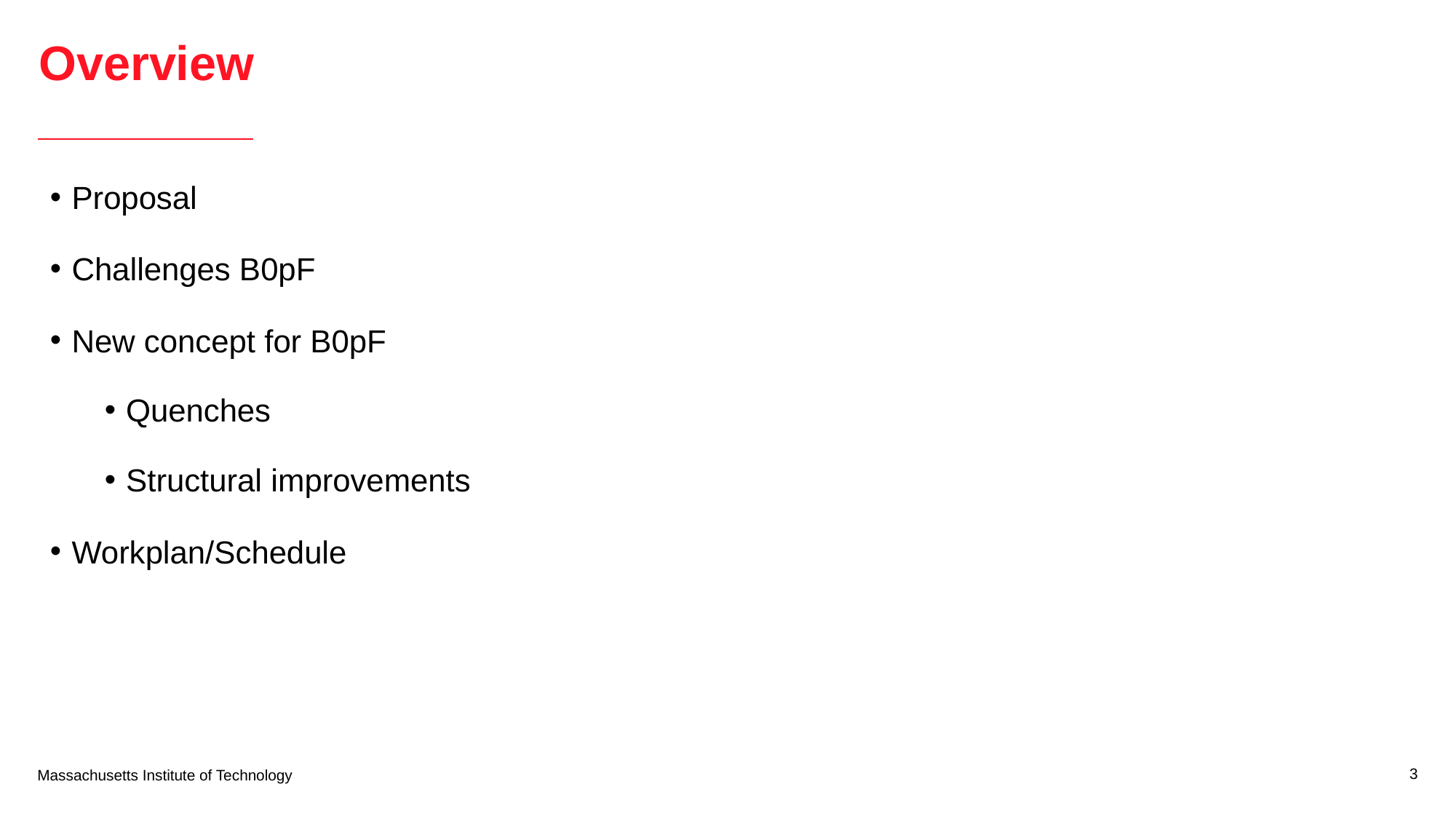

# Overview
Proposal
Challenges B0pF
New concept for B0pF
Quenches
Structural improvements
Workplan/Schedule